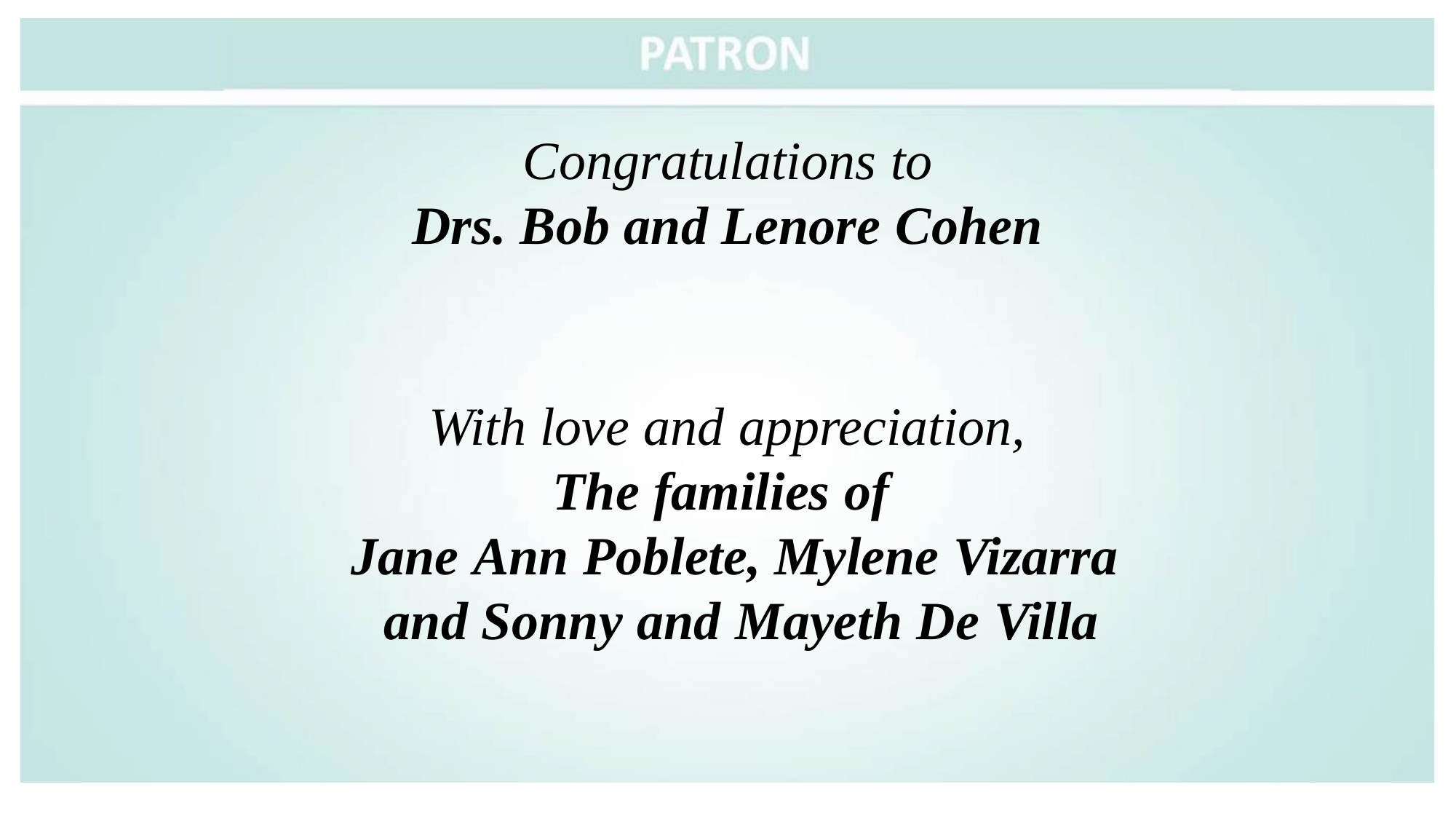

Congratulations to
Drs. Bob and Lenore Cohen

With love and appreciation,
The families of
Jane Ann Poblete, Mylene Vizarra  and Sonny and Mayeth De Villa